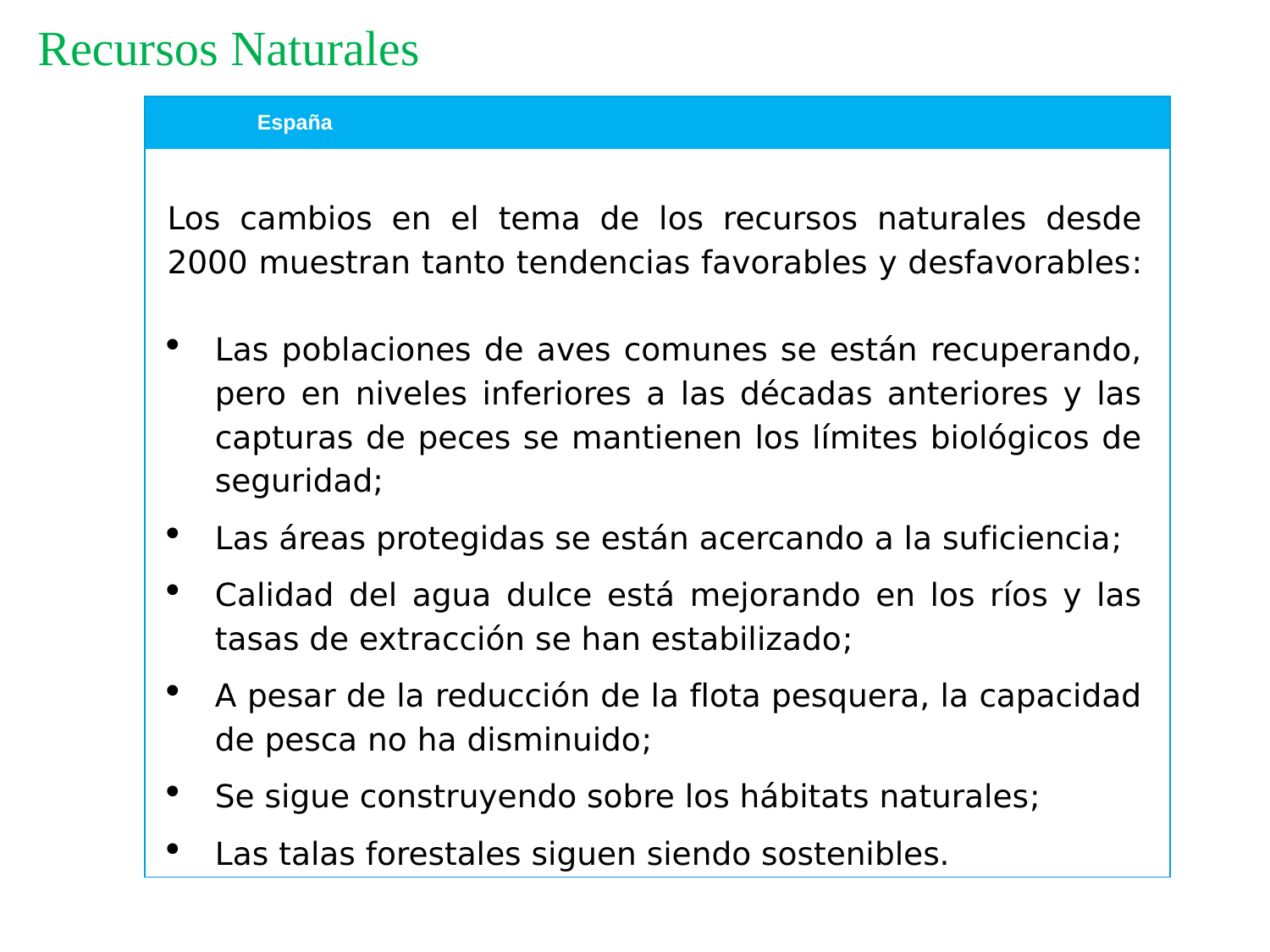

# Recursos Naturales
| España |
| --- |
|  |
Los cambios en el tema de los recursos naturales desde 2000 muestran tanto tendencias favorables y desfavorables:

Las poblaciones de aves comunes se están recuperando, pero en niveles inferiores a las décadas anteriores y las capturas de peces se mantienen los límites biológicos de seguridad;
Las áreas protegidas se están acercando a la suficiencia;
Calidad del agua dulce está mejorando en los ríos y las tasas de extracción se han estabilizado;
A pesar de la reducción de la flota pesquera, la capacidad de pesca no ha disminuido;
Se sigue construyendo sobre los hábitats naturales;
Las talas forestales siguen siendo sostenibles.